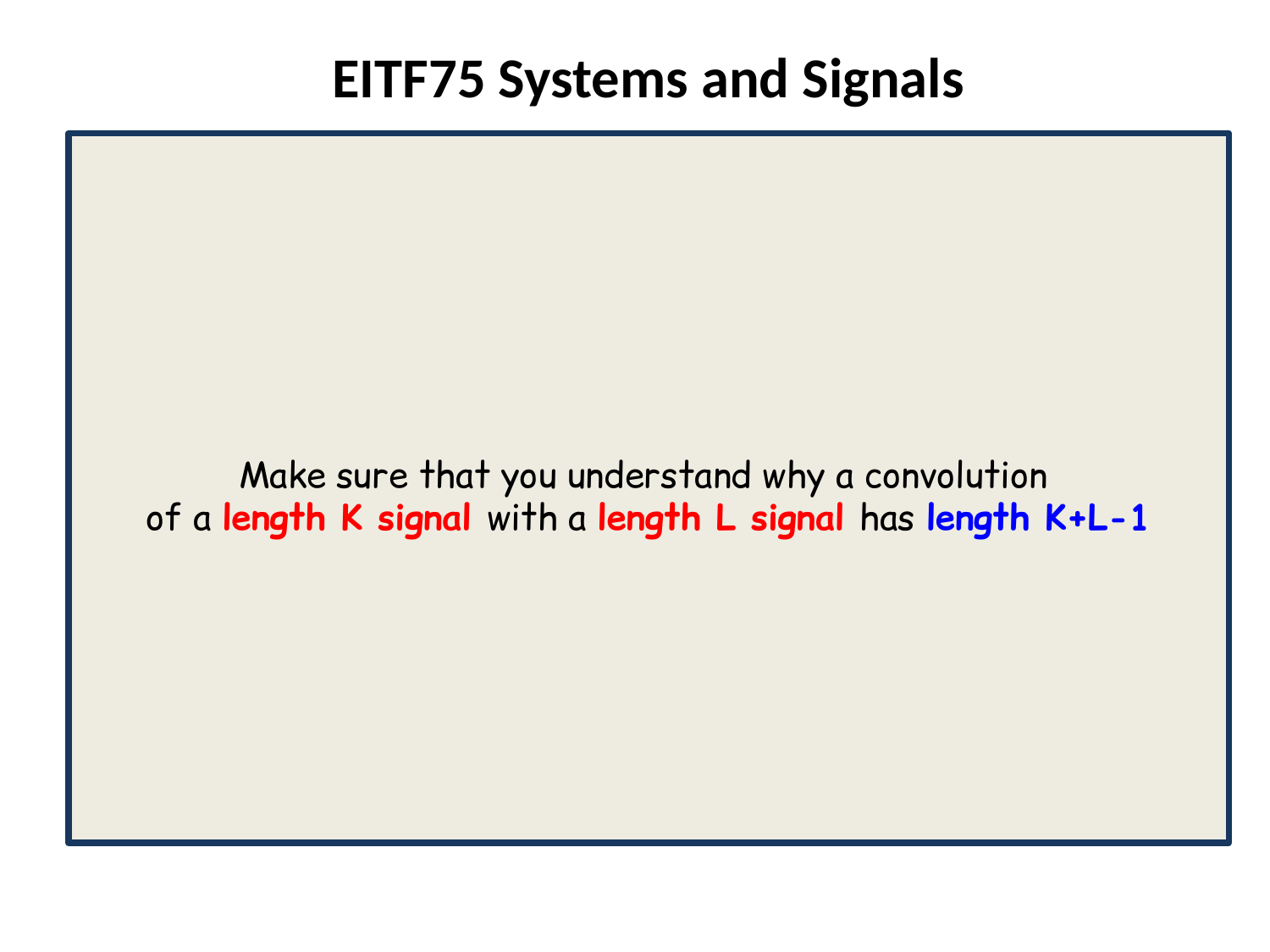

EITF75 Systems and Signals

Make sure that you understand why a convolution
of a length K signal with a length L signal has length K+L-1